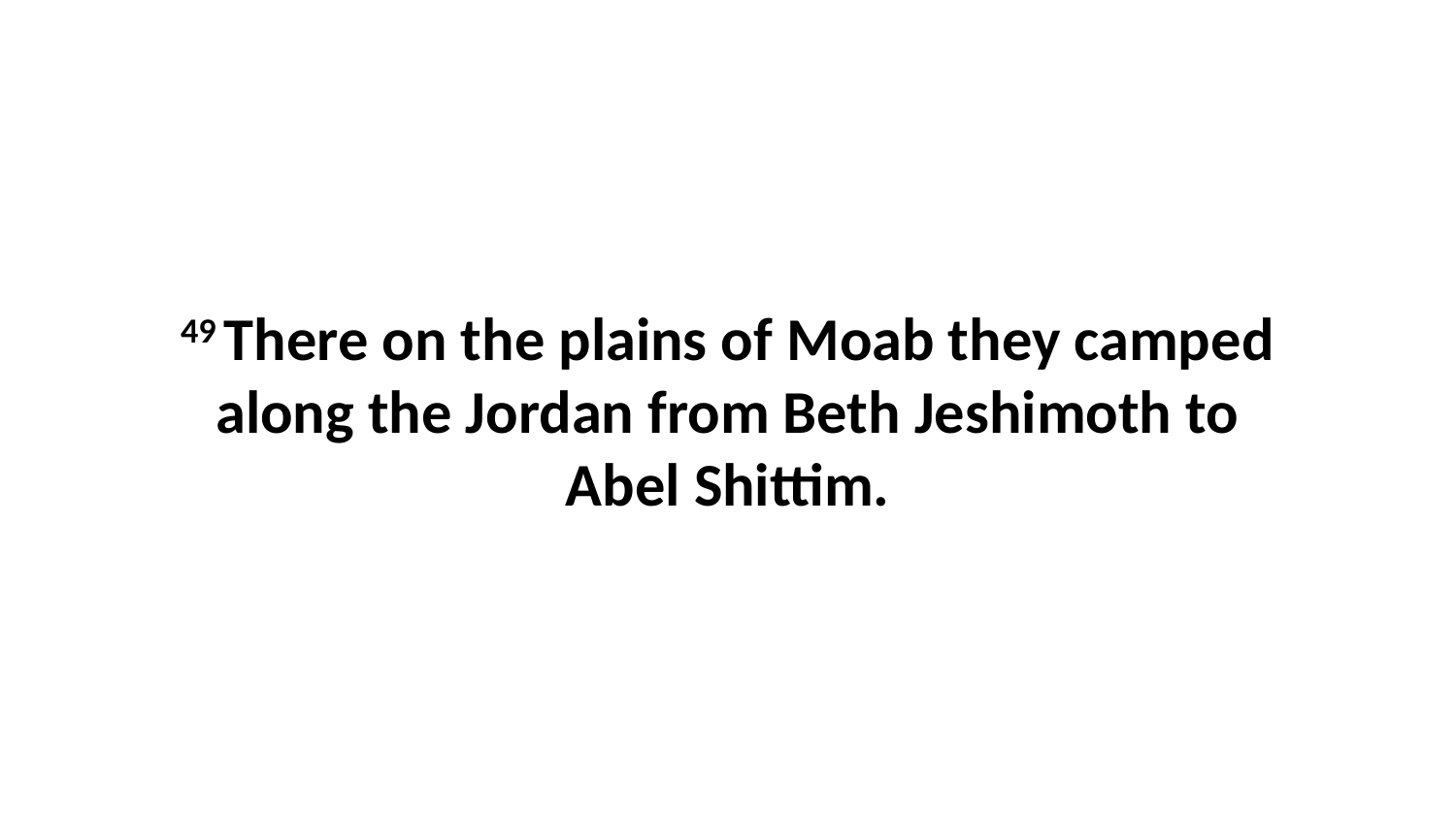

49 There on the plains of Moab they camped along the Jordan from Beth Jeshimoth to Abel Shittim.